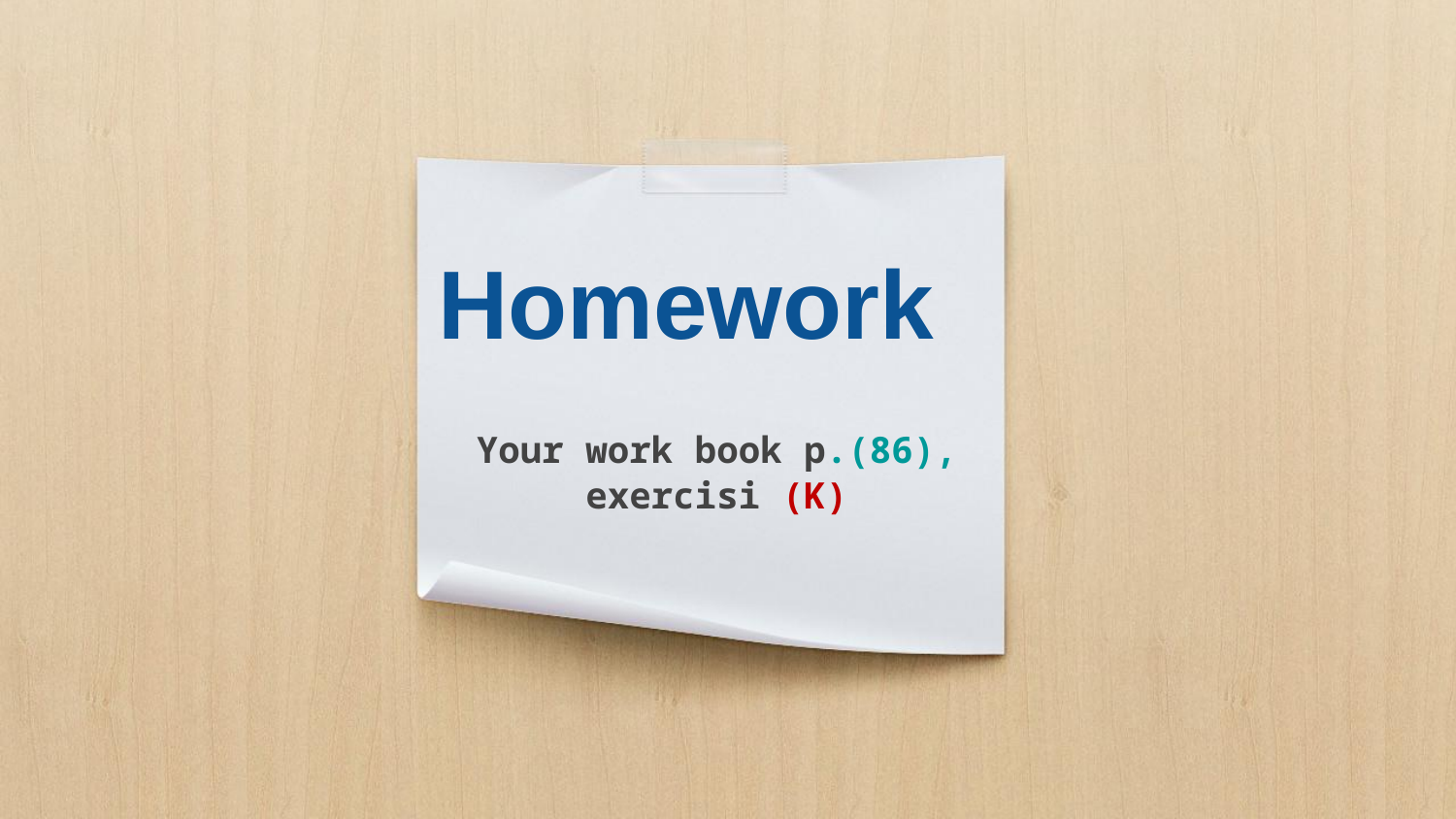

# Homework
Your work book p.(86),
exercisi (K)